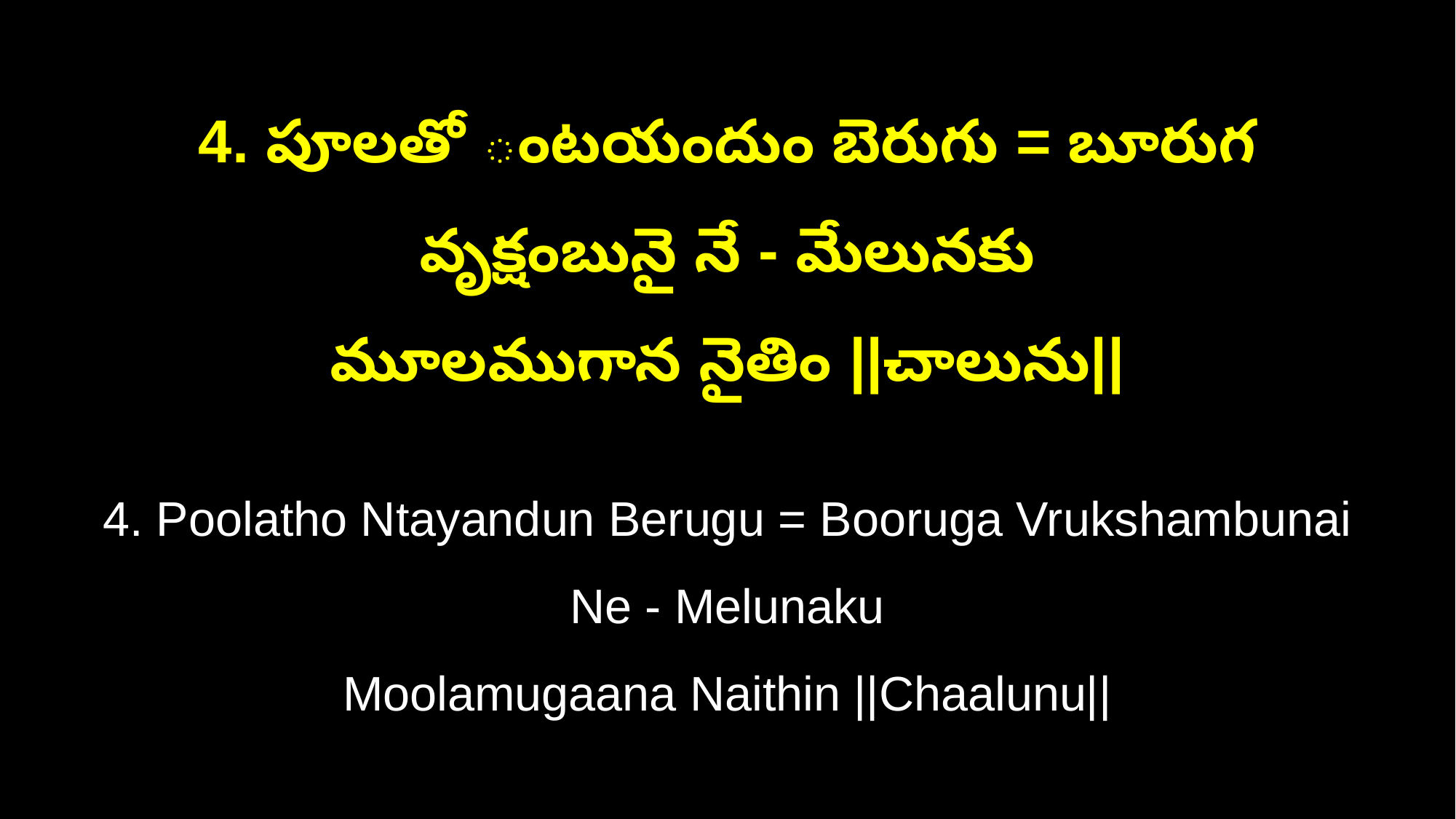

4. పూలతో ంటయందుం బెరుగు = బూరుగ వృక్షంబునై నే - మేలునకు
మూలముగాన నైతిం ||చాలును||
4. Poolatho Ntayandun Berugu = Booruga Vrukshambunai Ne - Melunaku
Moolamugaana Naithin ||Chaalunu||